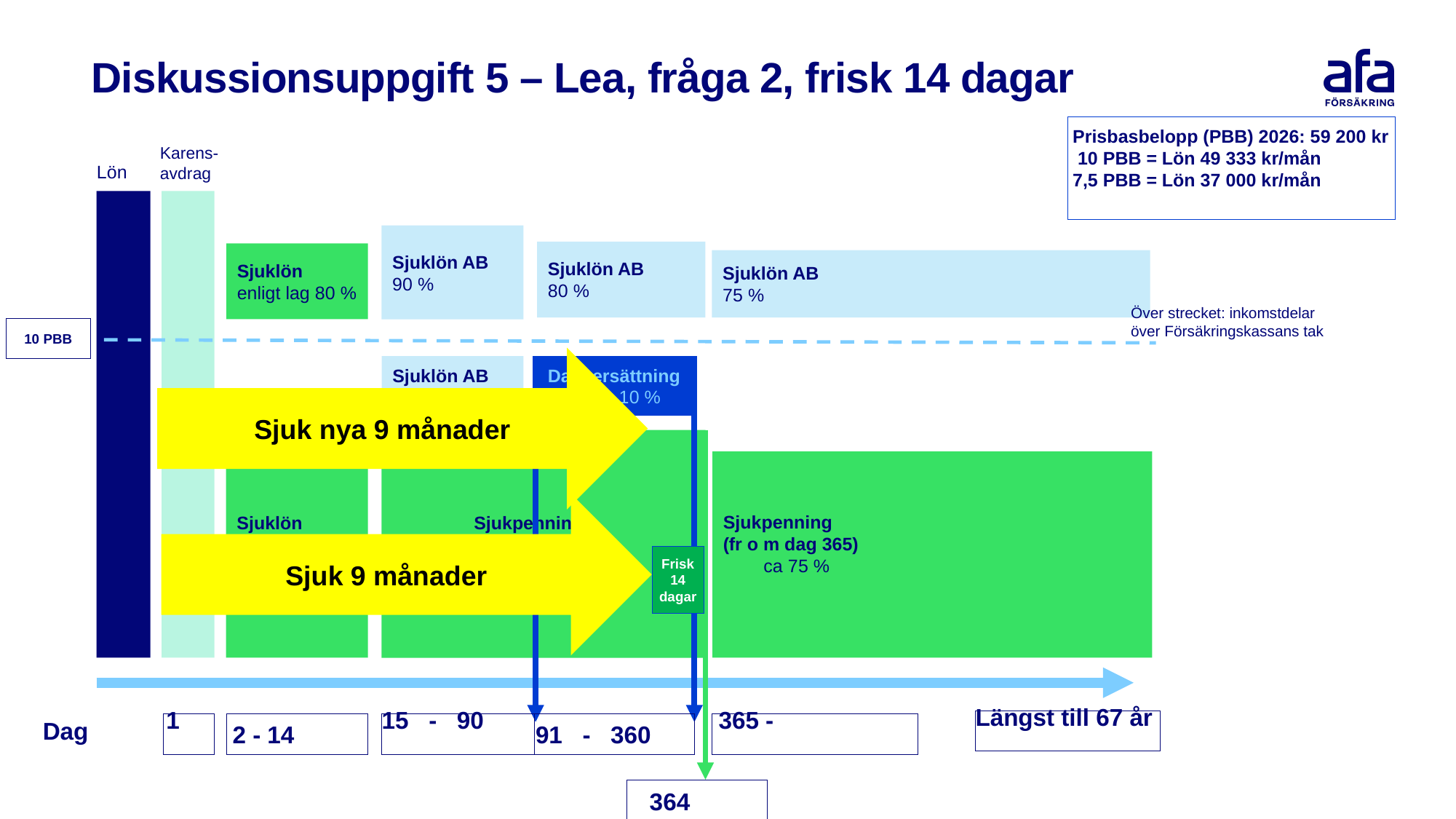

# Diskussionsuppgift 5 – Lea, fråga 2, frisk 14 dagar
 Prisbasbelopp (PBB) 2026: 59 200 kr
  10 PBB = Lön 49 333 kr/mån
 7,5 PBB = Lön 37 000 kr/mån
Karens-
avdrag
Lön

Sjuklön AB 90 %
Sjuklön AB
80 %
Sjuklön
enligt lag 80 %
Sjuklön AB
75 %
Över strecket: inkomstdelar över Försäkringskassans tak
10 PBB

Sjuk nya 9 månader
Sjuklön AB   10 %
Dagsersättning AGS-KL 10 %
                Sjukpenning
                (t o m dag 364)
                        ca 80 %
Sjuklön
enligt lag
      80 %
Sjukpenning
(fr o m dag 365)
        ca 75 %

Sjuk 9 månader
Frisk
14 dagar
Längst till 67 år
Dag
1
2 - 14
15   -   90
91   -   360
 365 -
364